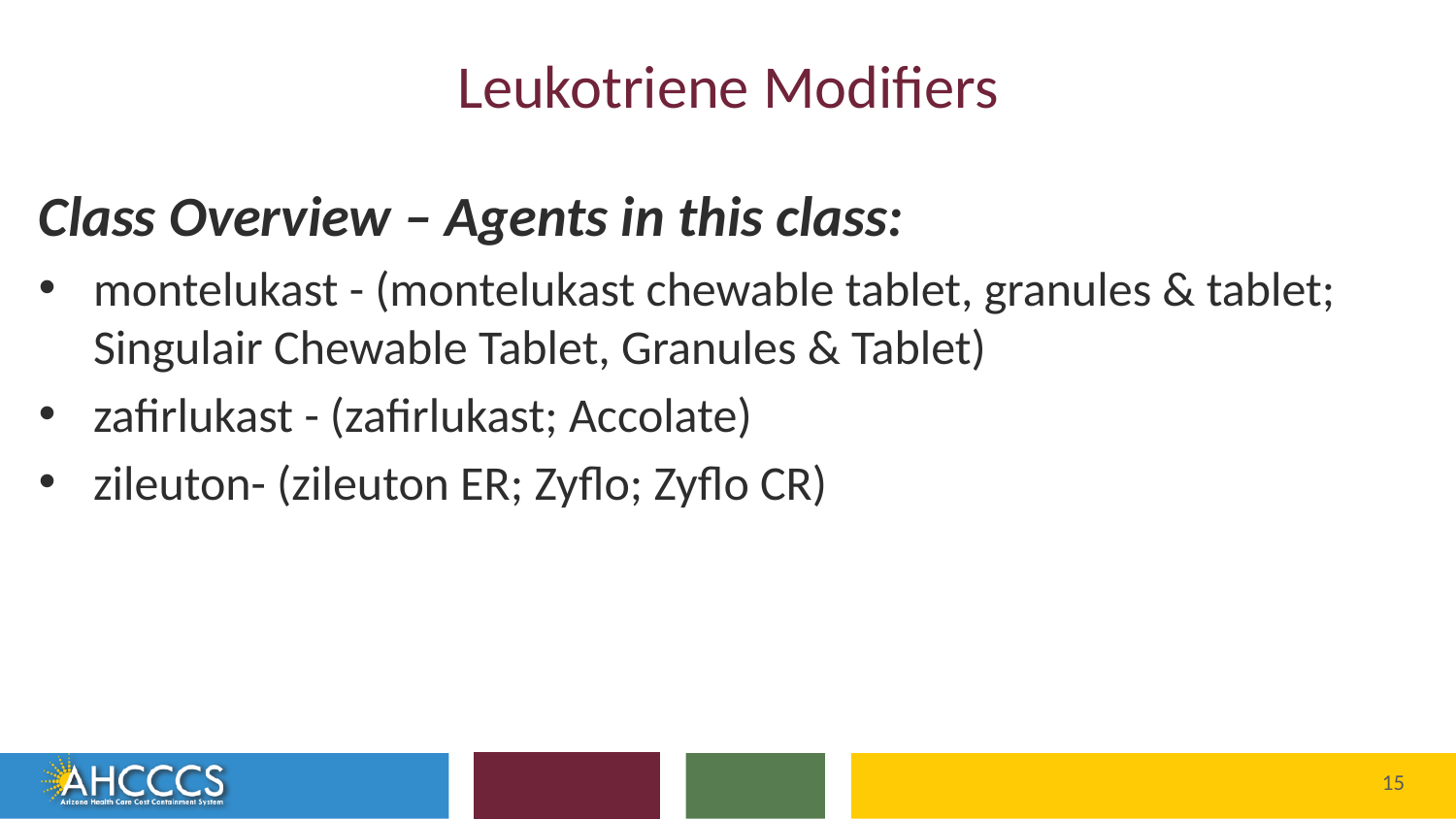

# Leukotriene Modifiers
Class Overview – Agents in this class:
montelukast - (montelukast chewable tablet, granules & tablet; Singulair Chewable Tablet, Granules & Tablet)
zafirlukast - (zafirlukast; Accolate)
zileuton- (zileuton ER; Zyflo; Zyflo CR)